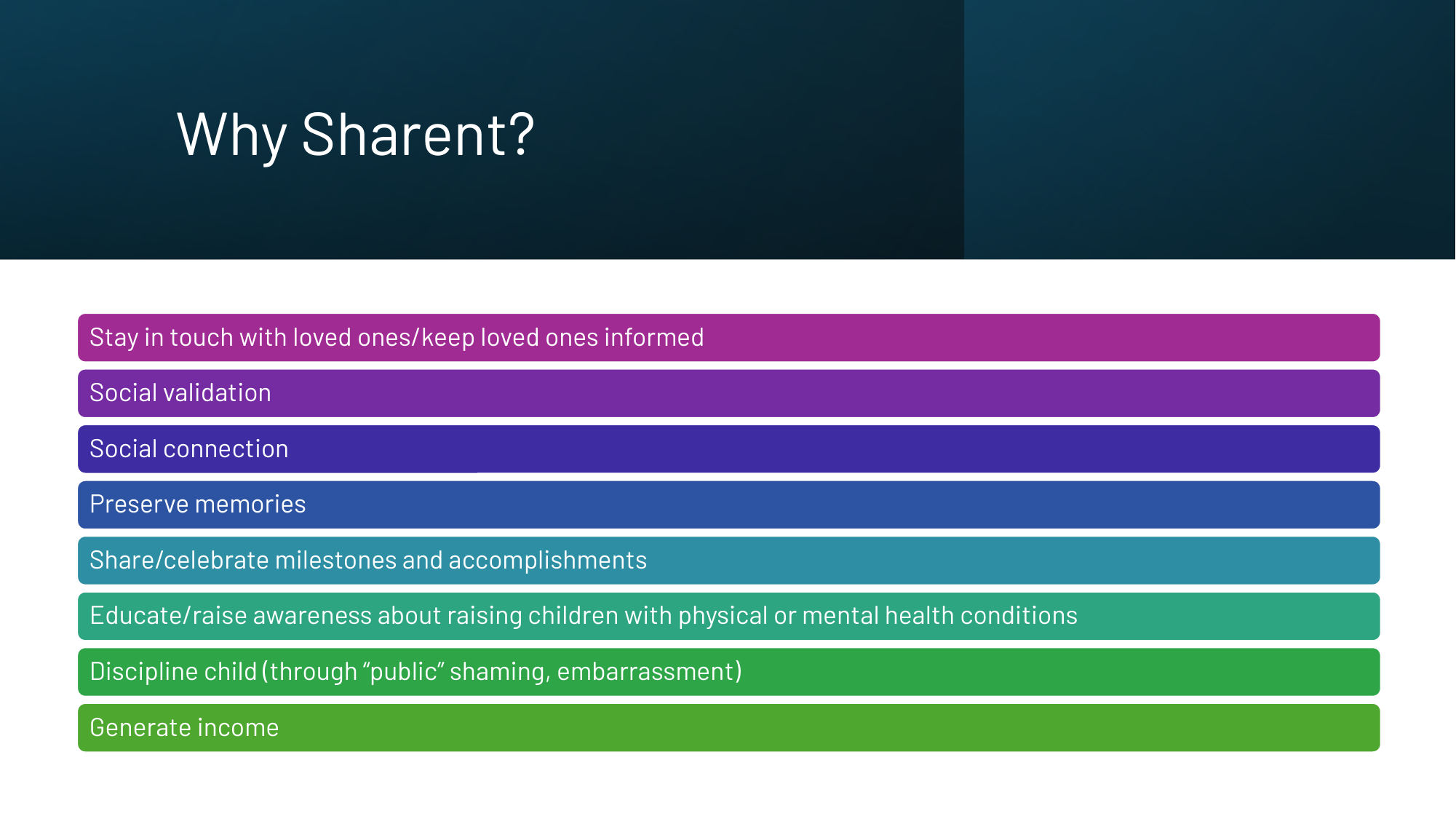

# Why Sharent?
Stay in touch with loved ones/keep loved ones informed
Social validation
Social connection
Preserve memories
Share/celebrate milestones and accomplishments
Educate/raise awareness about raising children with physical or mental health conditions
Discipline child (through “public” shaming, embarrassment)
Generate income